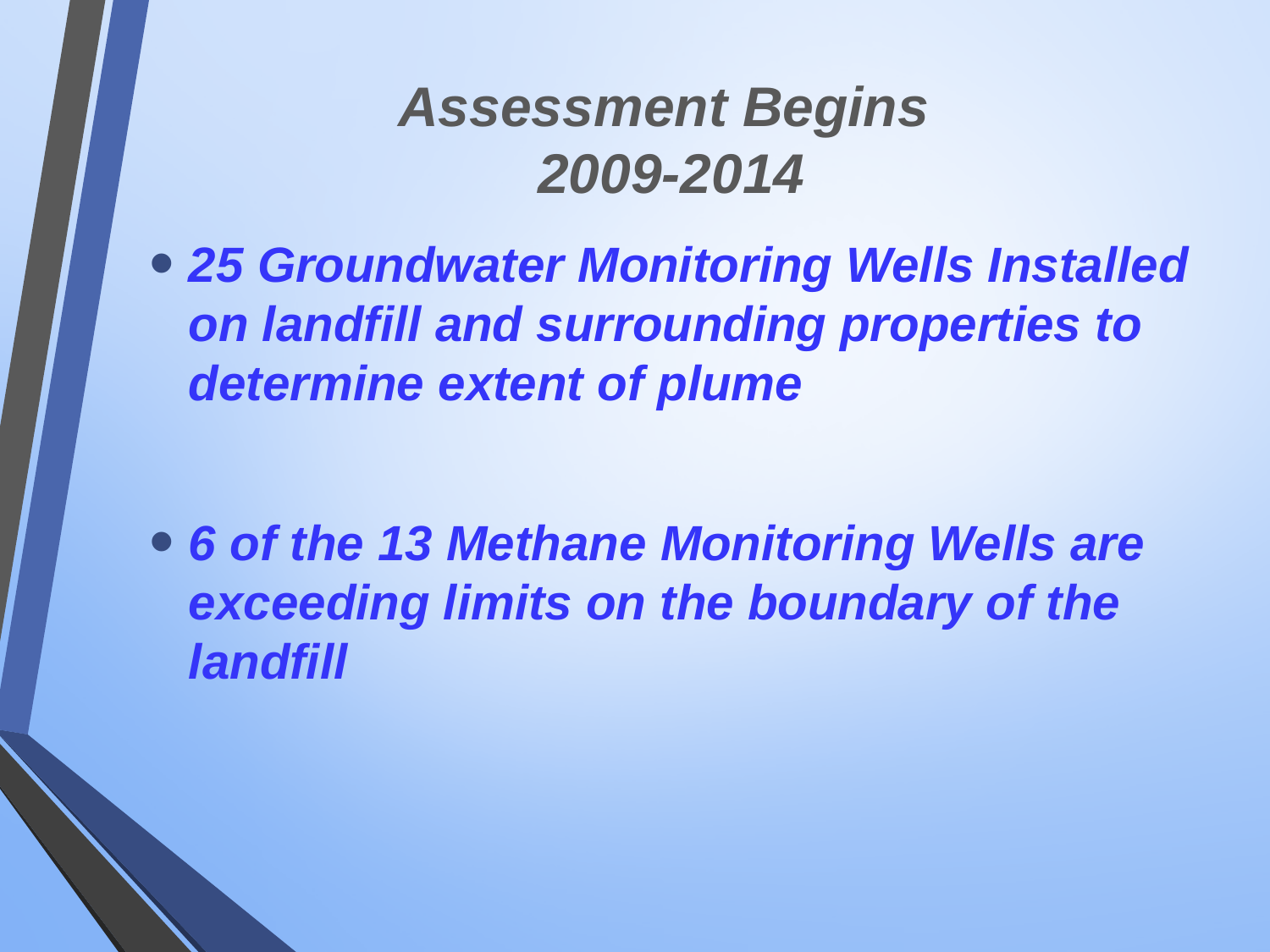

# Assessment Begins 2009-2014
25 Groundwater Monitoring Wells Installed on landfill and surrounding properties to determine extent of plume

6 of the 13 Methane Monitoring Wells are exceeding limits on the boundary of the landfill